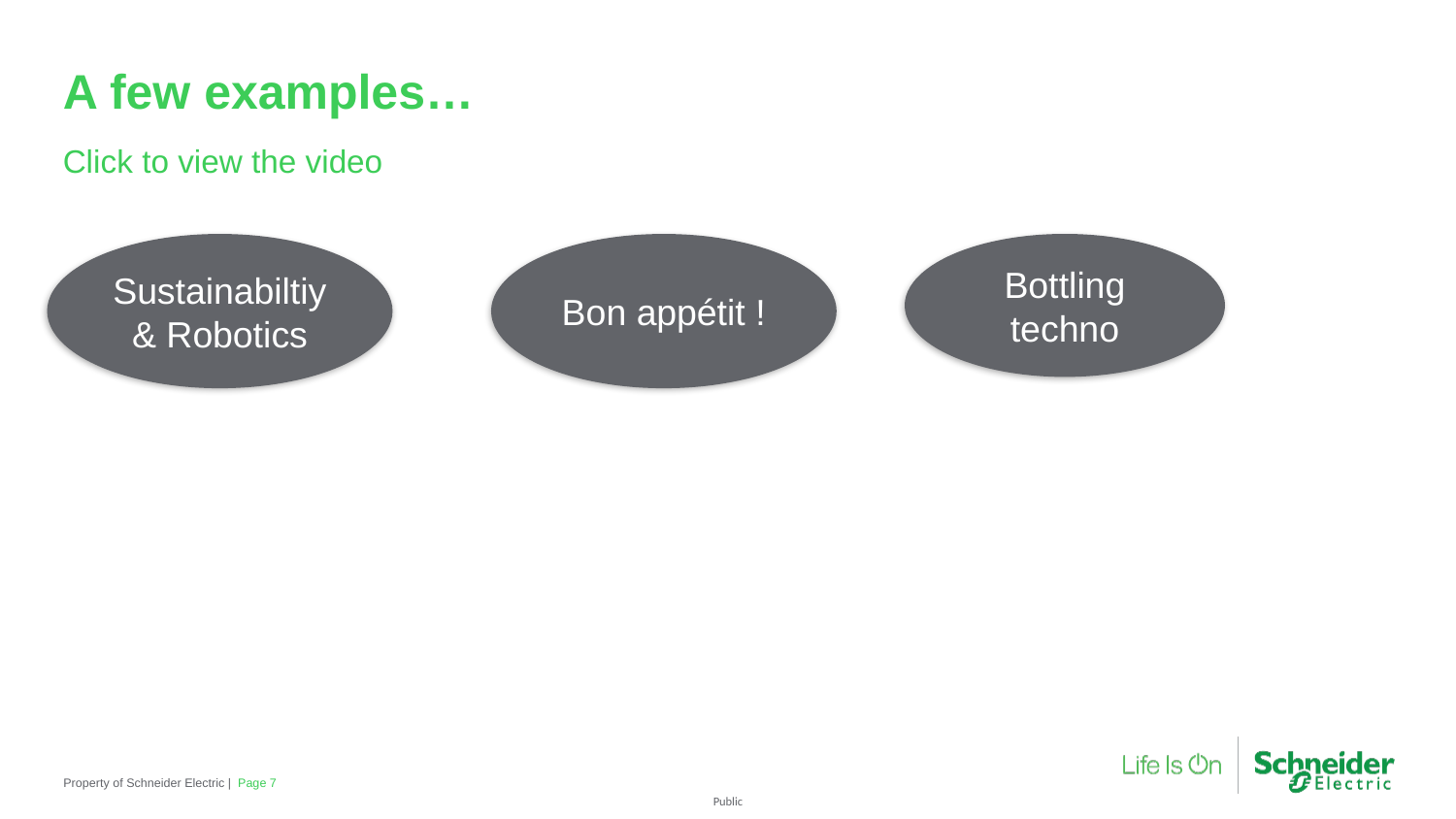

# A few examples…
Click to view the video
Sustainabiltiy & Robotics
Bon appétit !
Bottling techno
Property of Schneider Electric |
Page 7